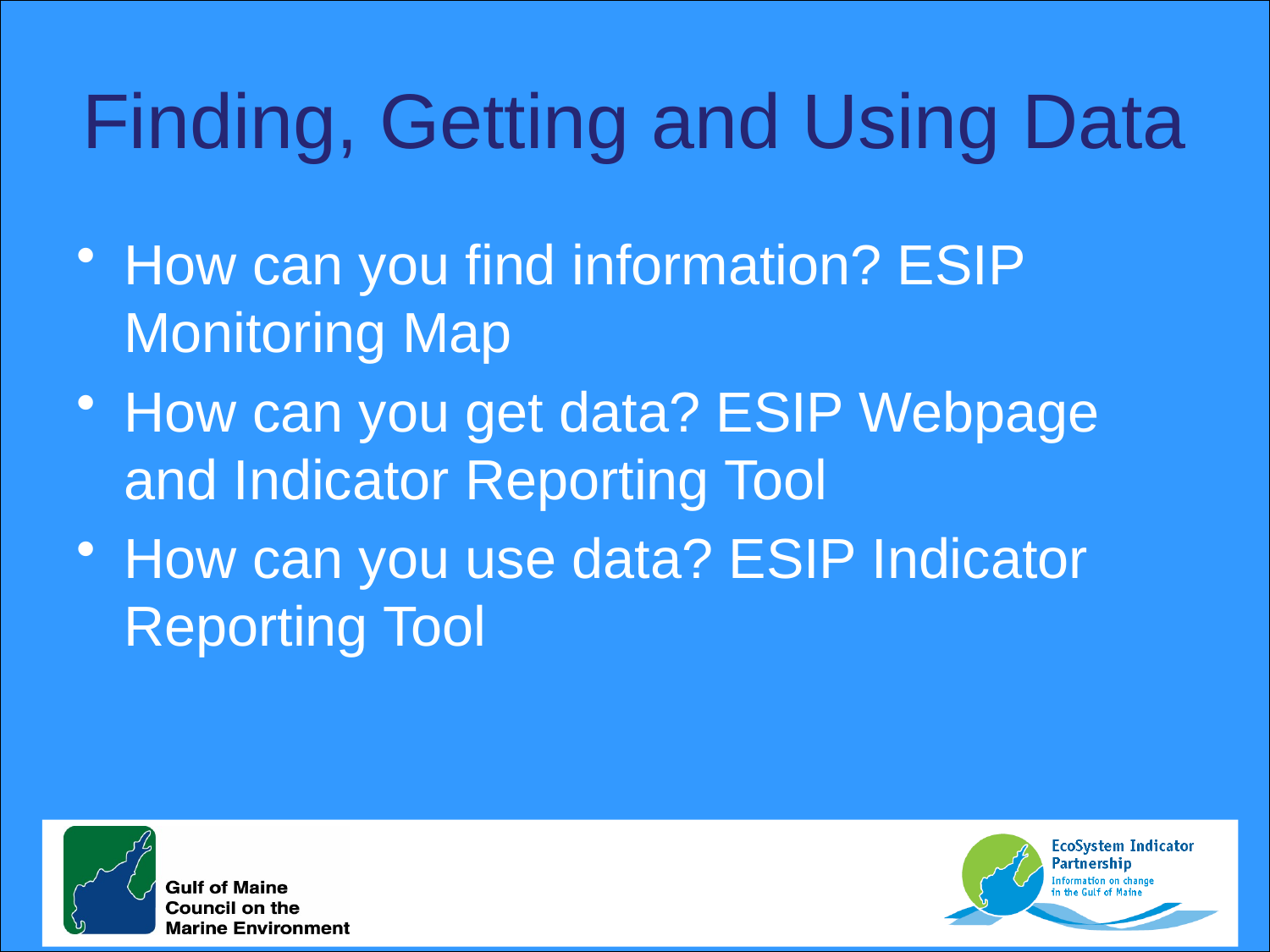

# Finding, Getting and Using Data
How can you find information? ESIP Monitoring Map
How can you get data? ESIP Webpage and Indicator Reporting Tool
How can you use data? ESIP Indicator Reporting Tool